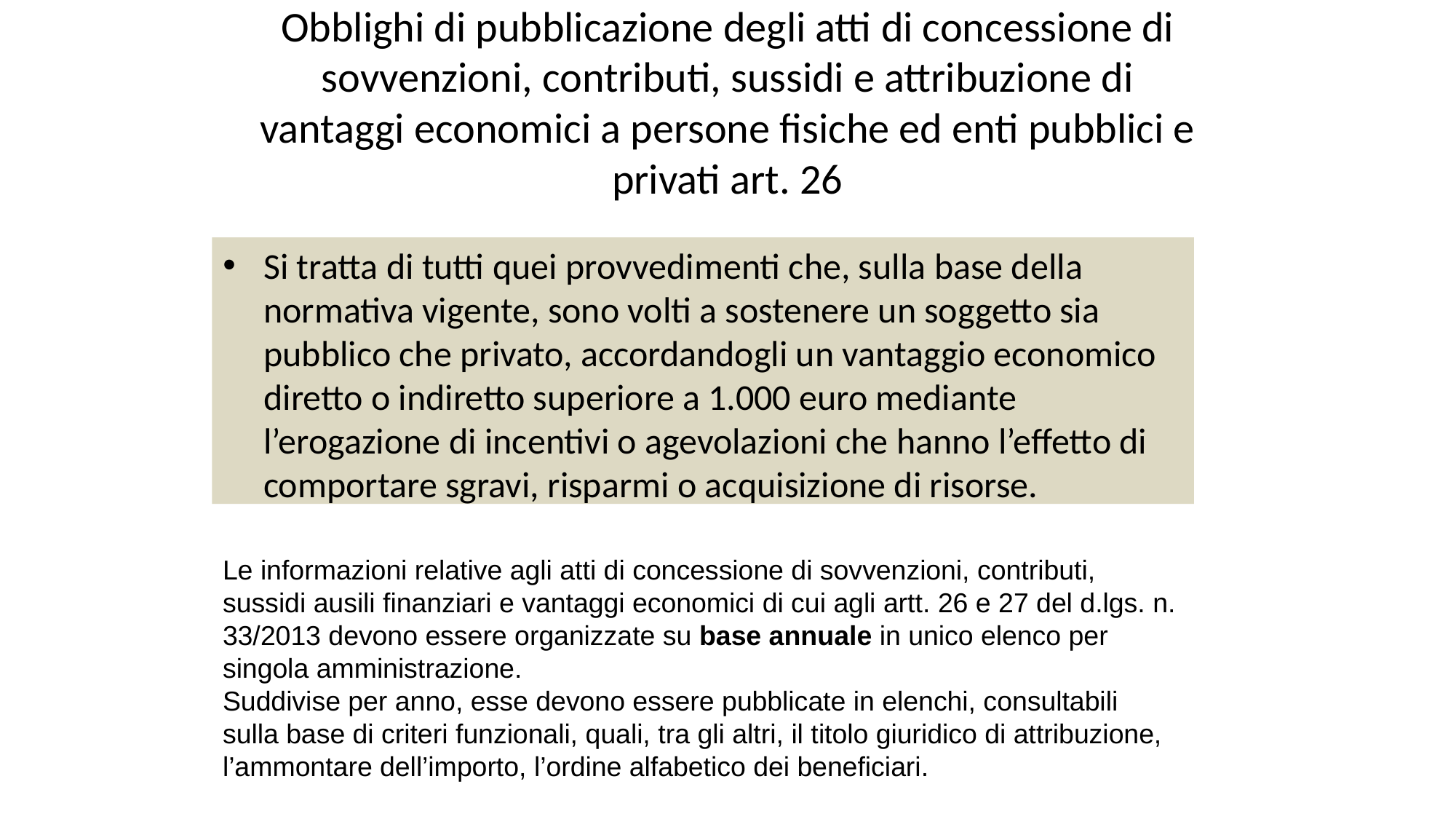

Obblighi di pubblicazione degli atti di concessione di sovvenzioni, contributi, sussidi e attribuzione di vantaggi economici a persone fisiche ed enti pubblici e privati art. 26
Si tratta di tutti quei provvedimenti che, sulla base della normativa vigente, sono volti a sostenere un soggetto sia pubblico che privato, accordandogli un vantaggio economico diretto o indiretto superiore a 1.000 euro mediante l’erogazione di incentivi o agevolazioni che hanno l’effetto di comportare sgravi, risparmi o acquisizione di risorse.
Le informazioni relative agli atti di concessione di sovvenzioni, contributi, sussidi ausili finanziari e vantaggi economici di cui agli artt. 26 e 27 del d.lgs. n. 33/2013 devono essere organizzate su base annuale in unico elenco per singola amministrazione.
Suddivise per anno, esse devono essere pubblicate in elenchi, consultabili sulla base di criteri funzionali, quali, tra gli altri, il titolo giuridico di attribuzione, l’ammontare dell’importo, l’ordine alfabetico dei beneficiari.